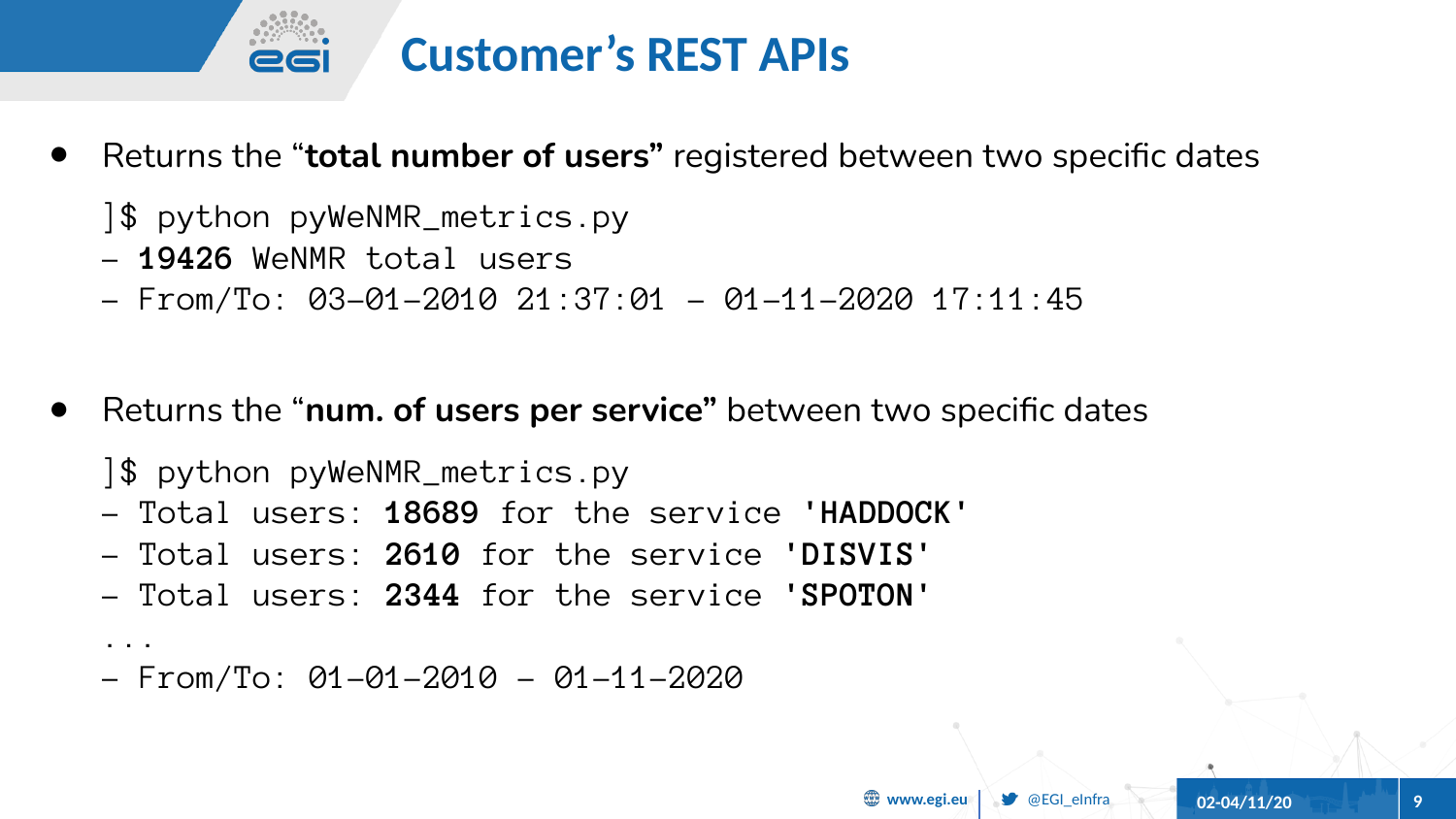

# Customer’s REST APIs
Returns the “total number of users” registered between two specific dates
]$ python pyWeNMR_metrics.py
- 19426 WeNMR total users
- From/To: 03-01-2010 21:37:01 - 01-11-2020 17:11:45

Returns the “num. of users per service” between two specific dates
]$ python pyWeNMR_metrics.py
- Total users: 18689 for the service 'HADDOCK'
- Total users: 2610 for the service 'DISVIS'
- Total users: 2344 for the service 'SPOTON'
...
- From/To: 01-01-2010 - 01-11-2020